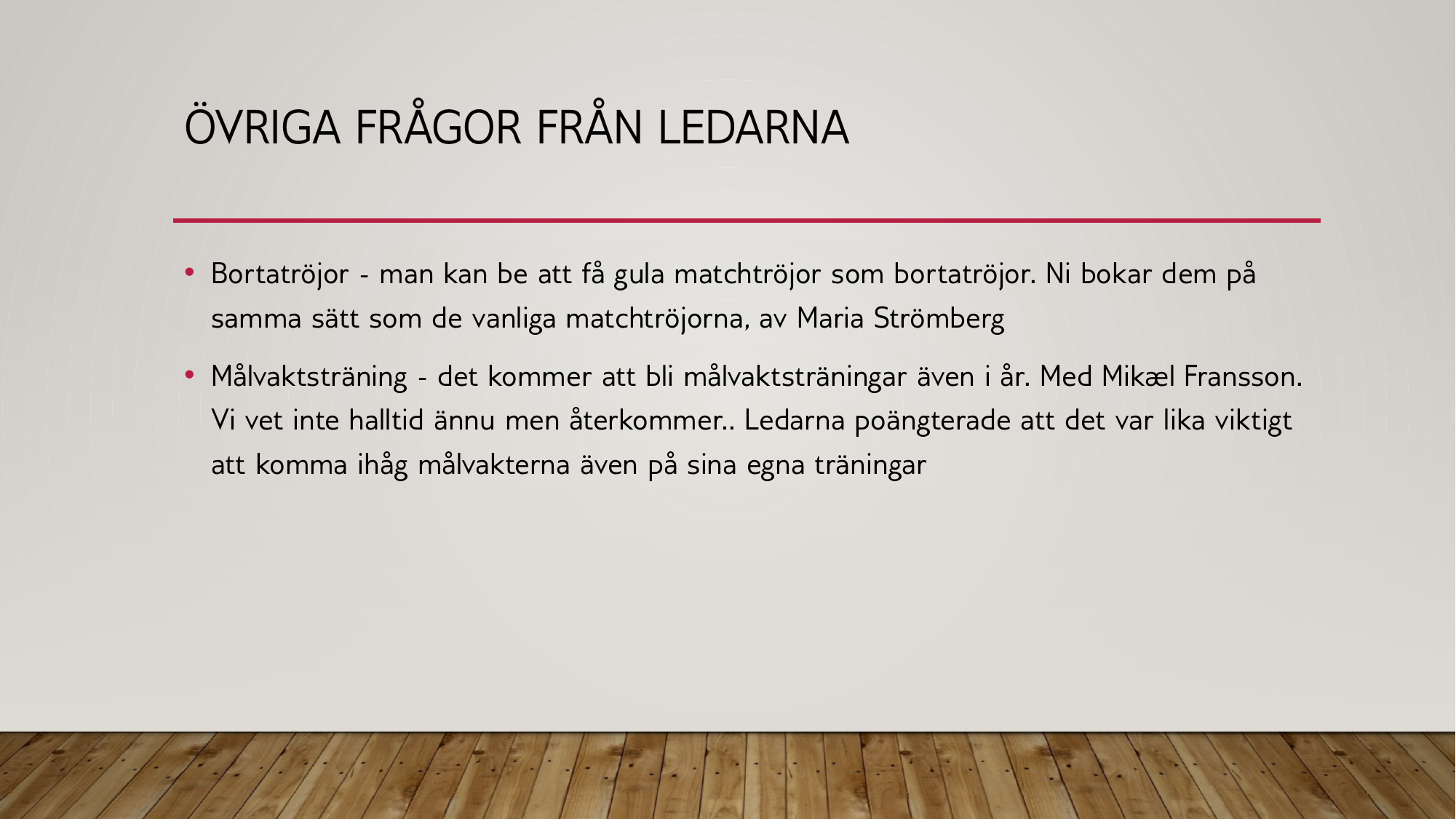

# Övriga frågor från ledarna
Bortatröjor - man kan be att få gula matchtröjor som bortatröjor. Ni bokar dem på samma sätt som de vanliga matchtröjorna, av Maria Strömberg
Målvaktsträning - det kommer att bli målvaktsträningar även i år. Med Mikael Fransson. Vi vet inte halltid ännu men återkommer.. Ledarna poängterade att det var lika viktigt att komma ihåg målvakterna även på sina egna träningar